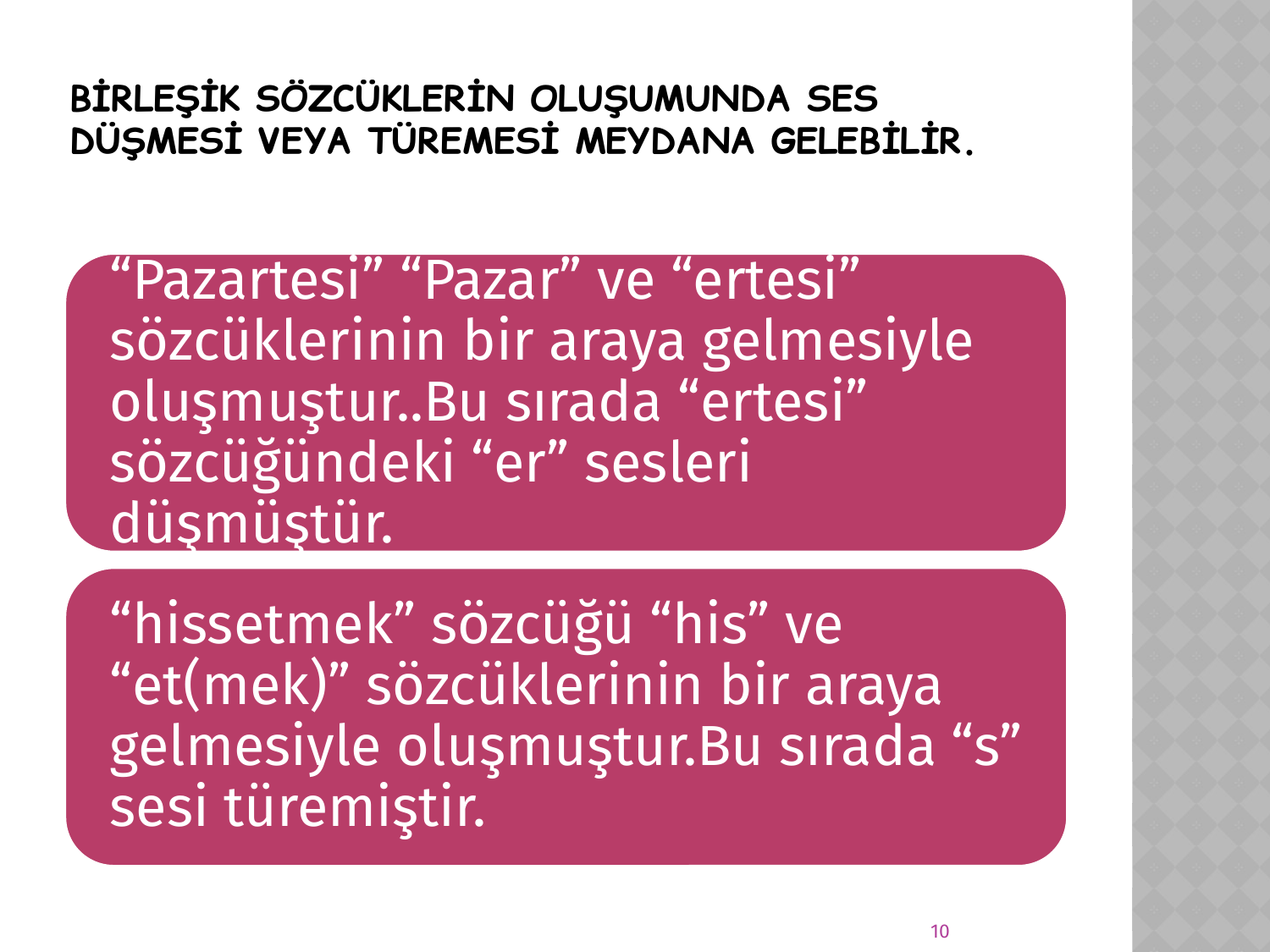

# Birleşİk sözcüklerİn oluşumunda ses düşmesİ veya türemesİ meydana gelebİlİr.
“Pazartesi” “Pazar” ve “ertesi” sözcüklerinin bir araya gelmesiyle oluşmuştur..Bu sırada “ertesi” sözcüğündeki “er” sesleri düşmüştür.
“hissetmek” sözcüğü “his” ve “et(mek)” sözcüklerinin bir araya gelmesiyle oluşmuştur.Bu sırada “s” sesi türemiştir.
10